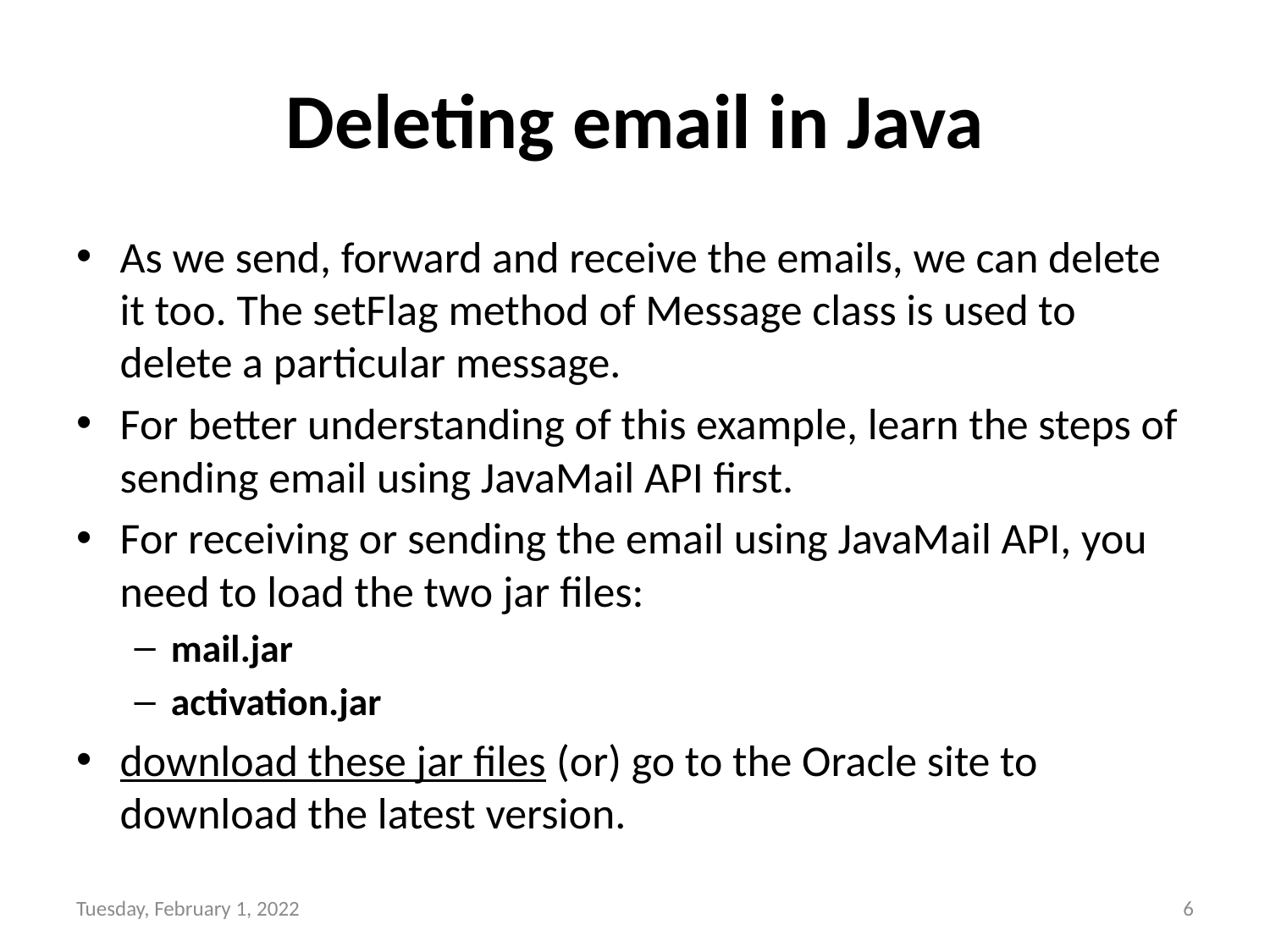

# Deleting email in Java
As we send, forward and receive the emails, we can delete it too. The setFlag method of Message class is used to delete a particular message.
For better understanding of this example, learn the steps of sending email using JavaMail API first.
For receiving or sending the email using JavaMail API, you need to load the two jar files:
mail.jar
activation.jar
download these jar files (or) go to the Oracle site to download the latest version.
Tuesday, February 1, 2022
6